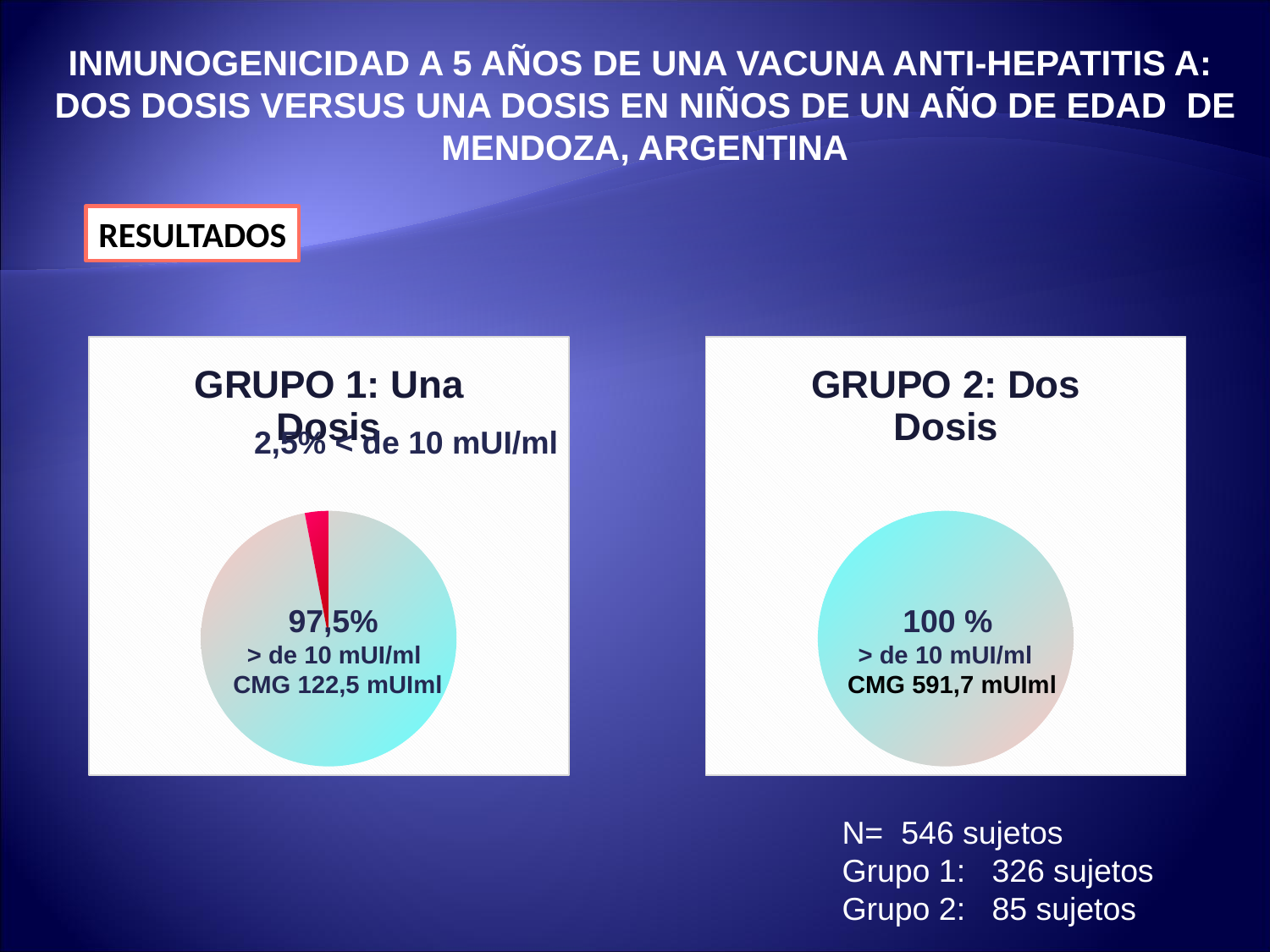

INMUNOGENICIDAD A 5 AÑOS DE UNA VACUNA ANTI-HEPATITIS A:  DOS DOSIS VERSUS UNA DOSIS EN NIÑOS DE UN AÑO DE EDAD  DE MENDOZA, ARGENTINA
RESULTADOS

### Chart: GRUPO 1: Una Dosis

| Category | Grupo 1: Una sola Dosis
 |
|---|---|
| >
de 10 mUI/ml | 97.0 |
| < de 10 mUI/ml
 | 3.0 |

### Chart: GRUPO 2: Dos Dosis

| Category | Grupo 2: Dos Dosis
 |
|---|---|
| >
de 10 mUI/ml | 97.0 |
2,5% < de 10 mUI/ml
100 %
> de 10 mUI/ml
CMG 591,7 mUIml

97,5%
> de 10 mUI/ml
CMG 122,5 mUIml

N=  546 sujetos
Grupo 1:   326 sujetos
Grupo 2:   85 sujetos